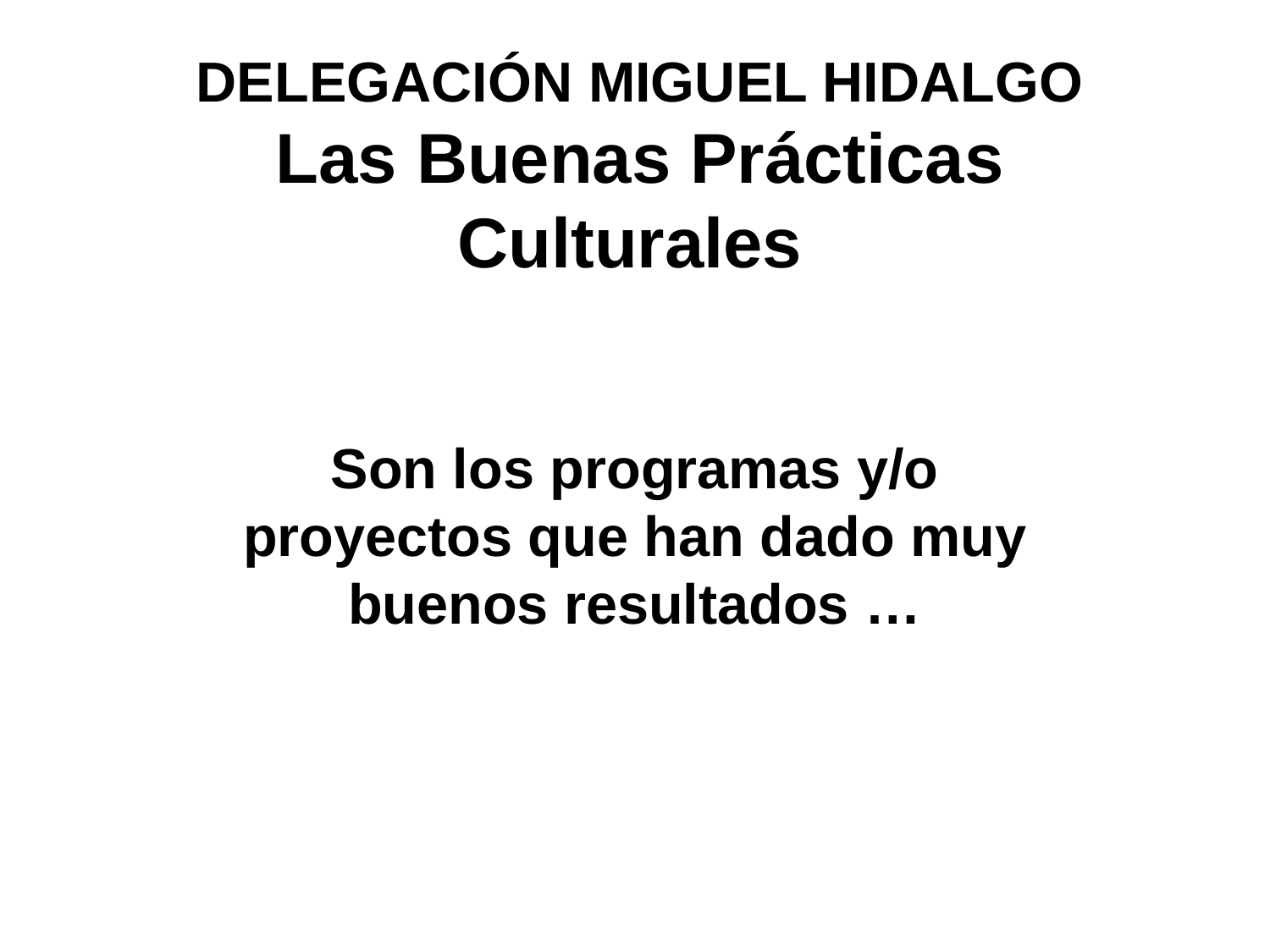

# DELEGACIÓN MIGUEL HIDALGO Las Buenas Prácticas Culturales

Son los programas y/o proyectos que han dado muy buenos resultados …